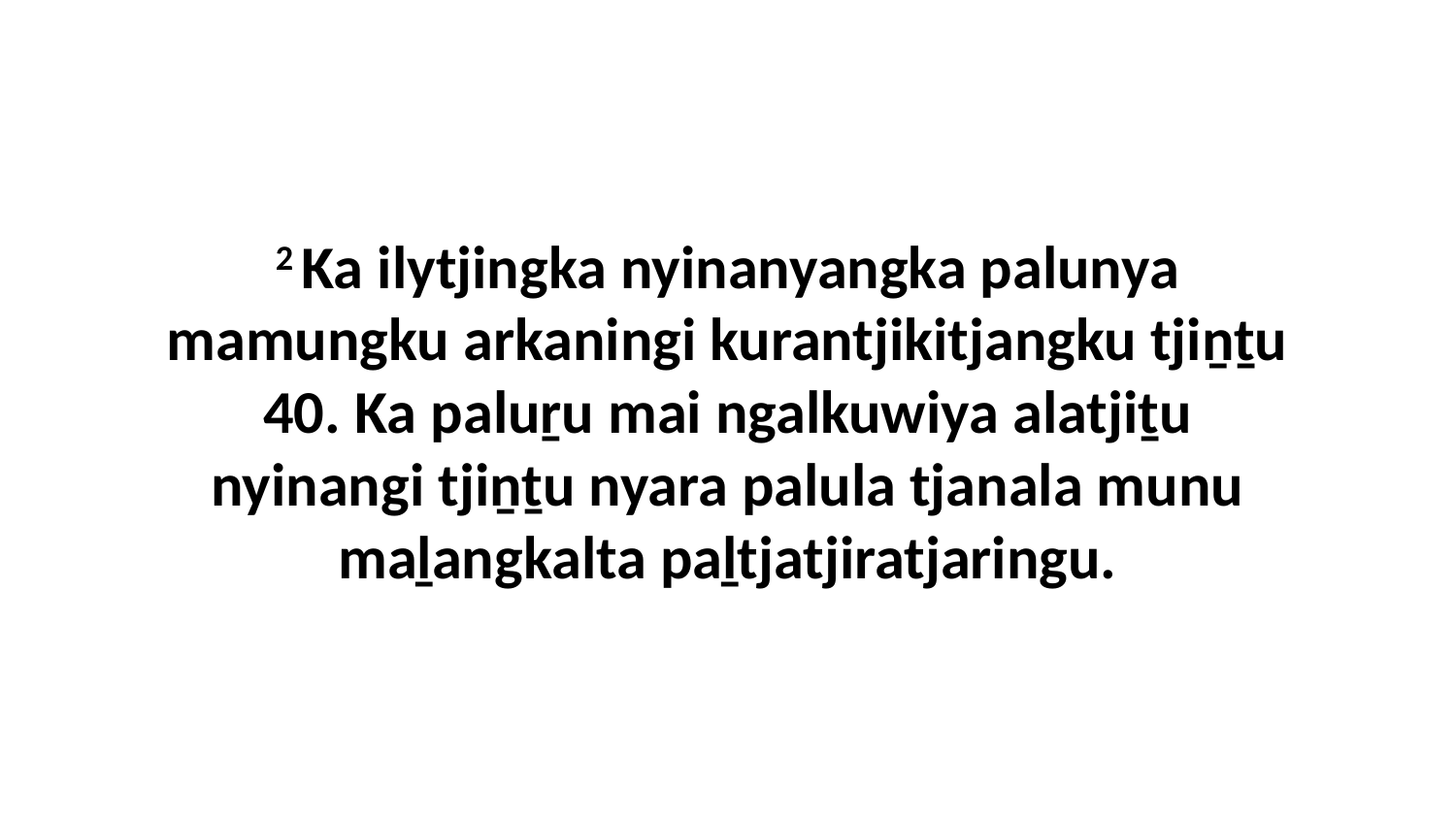

2 Ka ilytjingka nyinanyangka palunya mamungku arkaningi kurantjikitjangku tjiṉṯu 40. Ka paluṟu mai ngalkuwiya alatjiṯu nyinangi tjiṉṯu nyara palula tjanala munu maḻangkalta paḻtjatjiratjaringu.